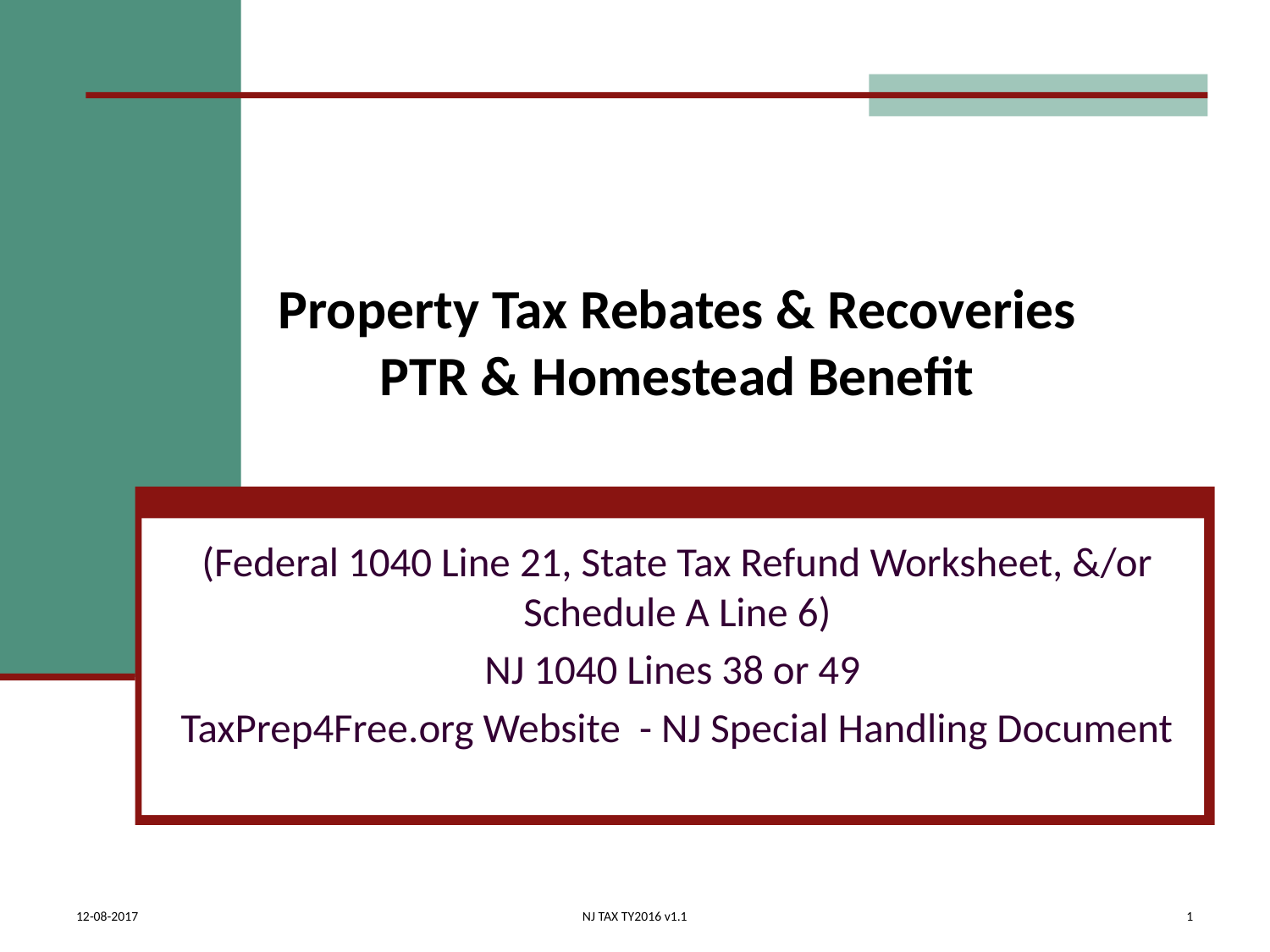

# Property Tax Rebates & Recoveries PTR & Homestead Benefit
(Federal 1040 Line 21, State Tax Refund Worksheet, &/or Schedule A Line 6)
NJ 1040 Lines 38 or 49
TaxPrep4Free.org Website  - NJ Special Handling Document

12-08-2017
NJ TAX TY2016 v1.1
1